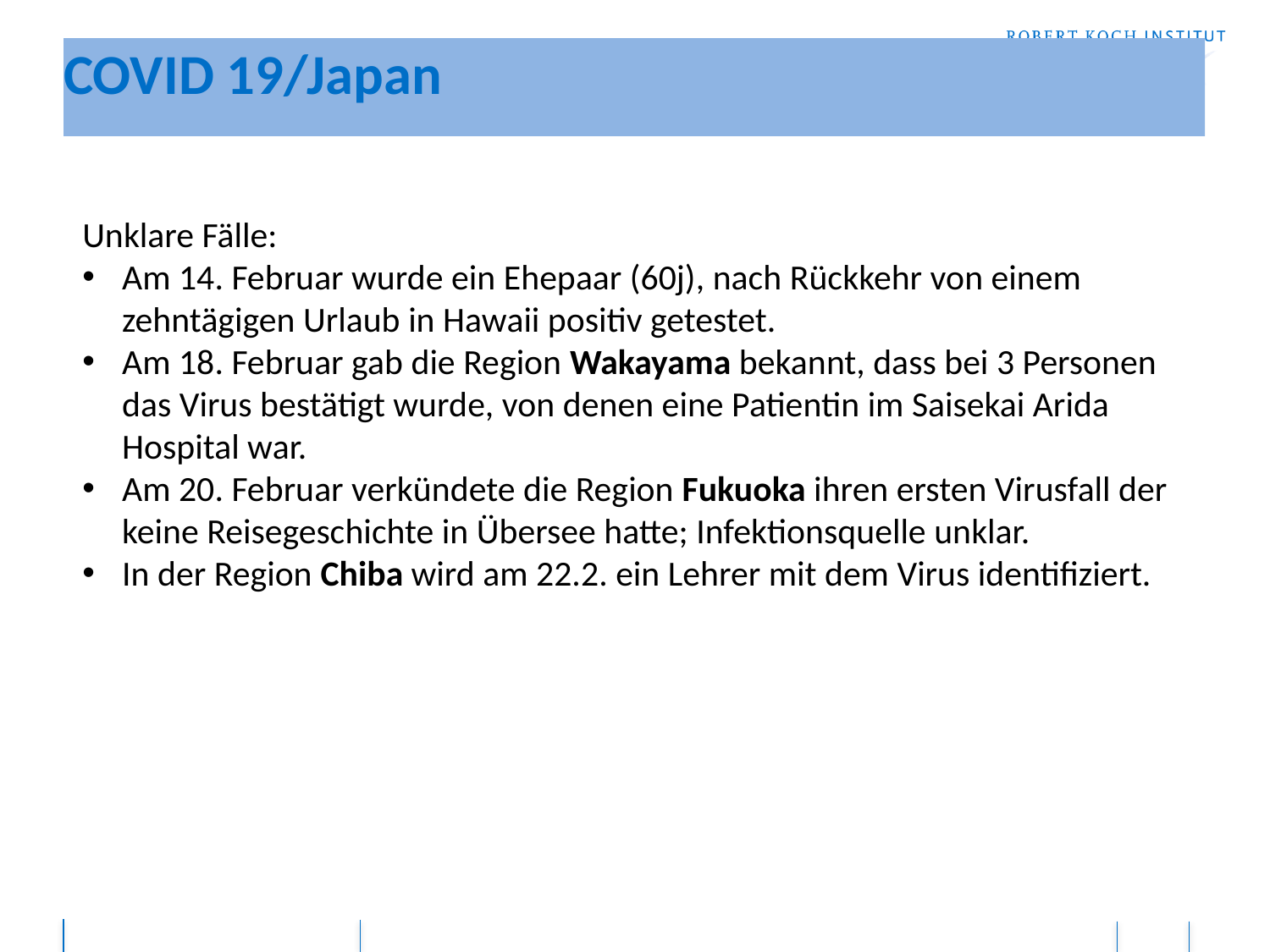

# COVID 19/Japan
Unklare Fälle:
Am 14. Februar wurde ein Ehepaar (60j), nach Rückkehr von einem zehntägigen Urlaub in Hawaii positiv getestet.
Am 18. Februar gab die Region Wakayama bekannt, dass bei 3 Personen das Virus bestätigt wurde, von denen eine Patientin im Saisekai Arida Hospital war.
Am 20. Februar verkündete die Region Fukuoka ihren ersten Virusfall der keine Reisegeschichte in Übersee hatte; Infektionsquelle unklar.
In der Region Chiba wird am 22.2. ein Lehrer mit dem Virus identifiziert.